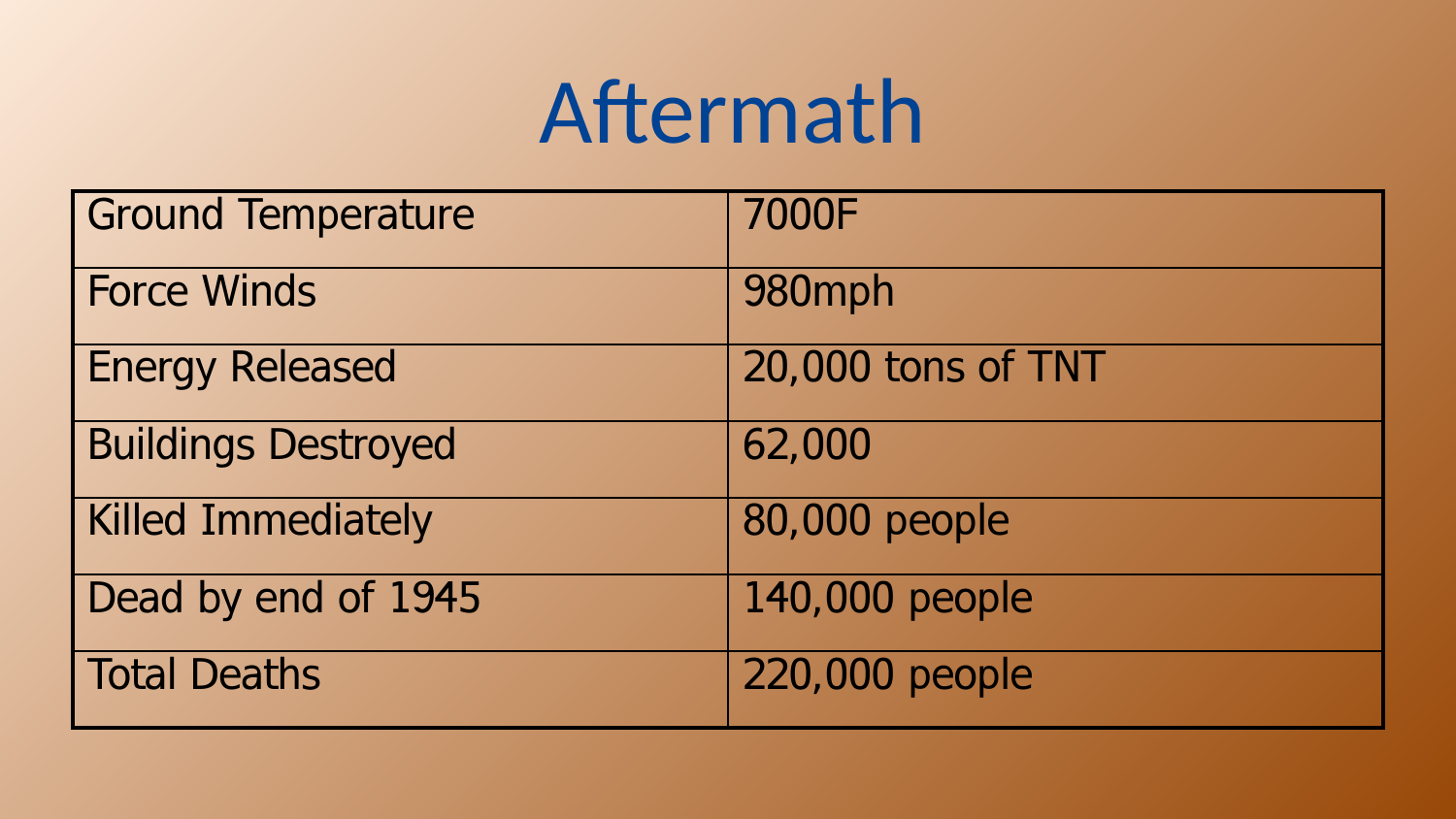

Aftermath
| Ground Temperature | 7000F |
| --- | --- |
| Force Winds | 980mph |
| Energy Released | 20,000 tons of TNT |
| Buildings Destroyed | 62,000 |
| Killed Immediately | 80,000 people |
| Dead by end of 1945 | 140,000 people |
| Total Deaths | 220,000 people |